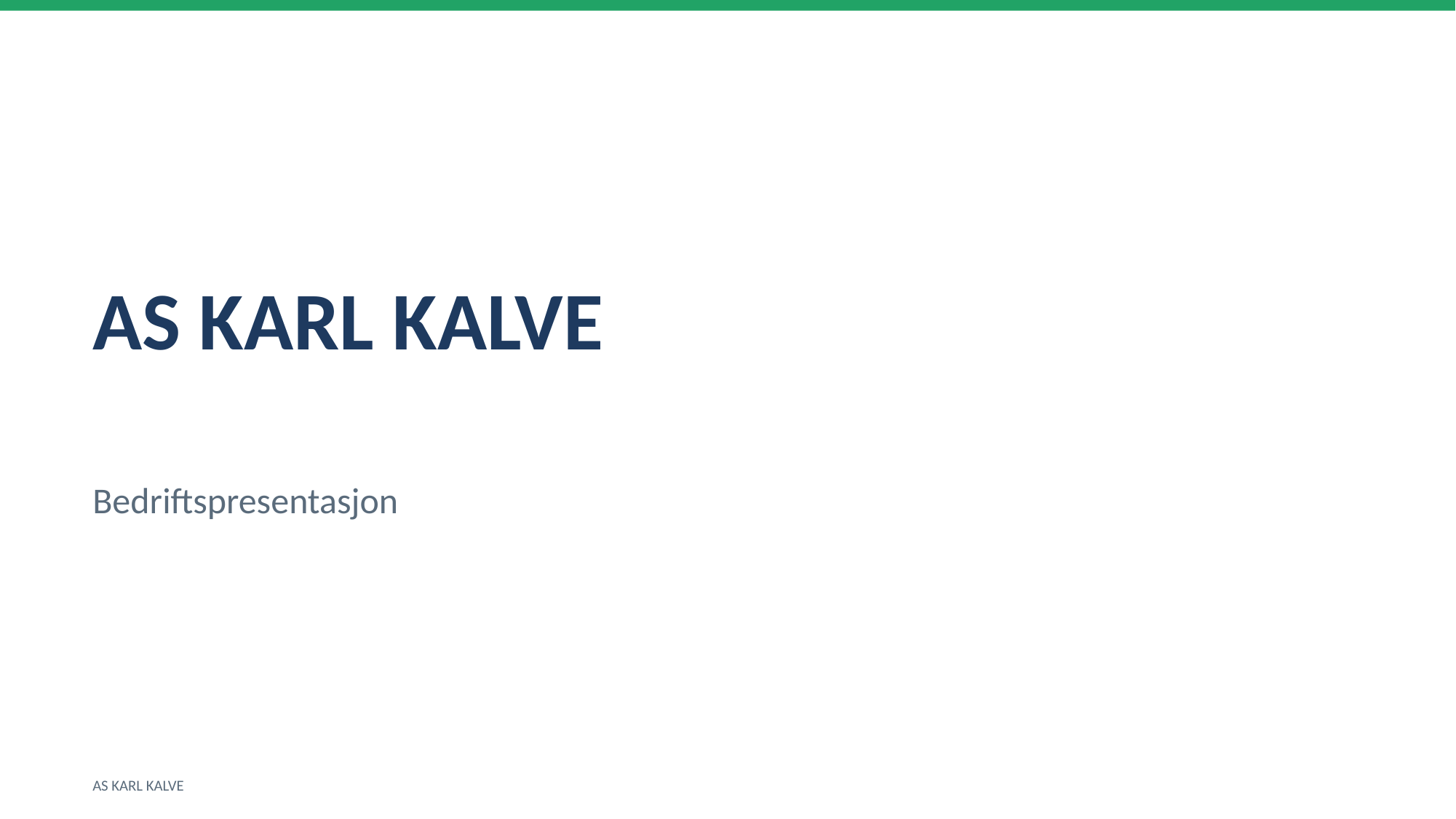

AS KARL KALVE
Bedriftspresentasjon
AS KARL KALVE